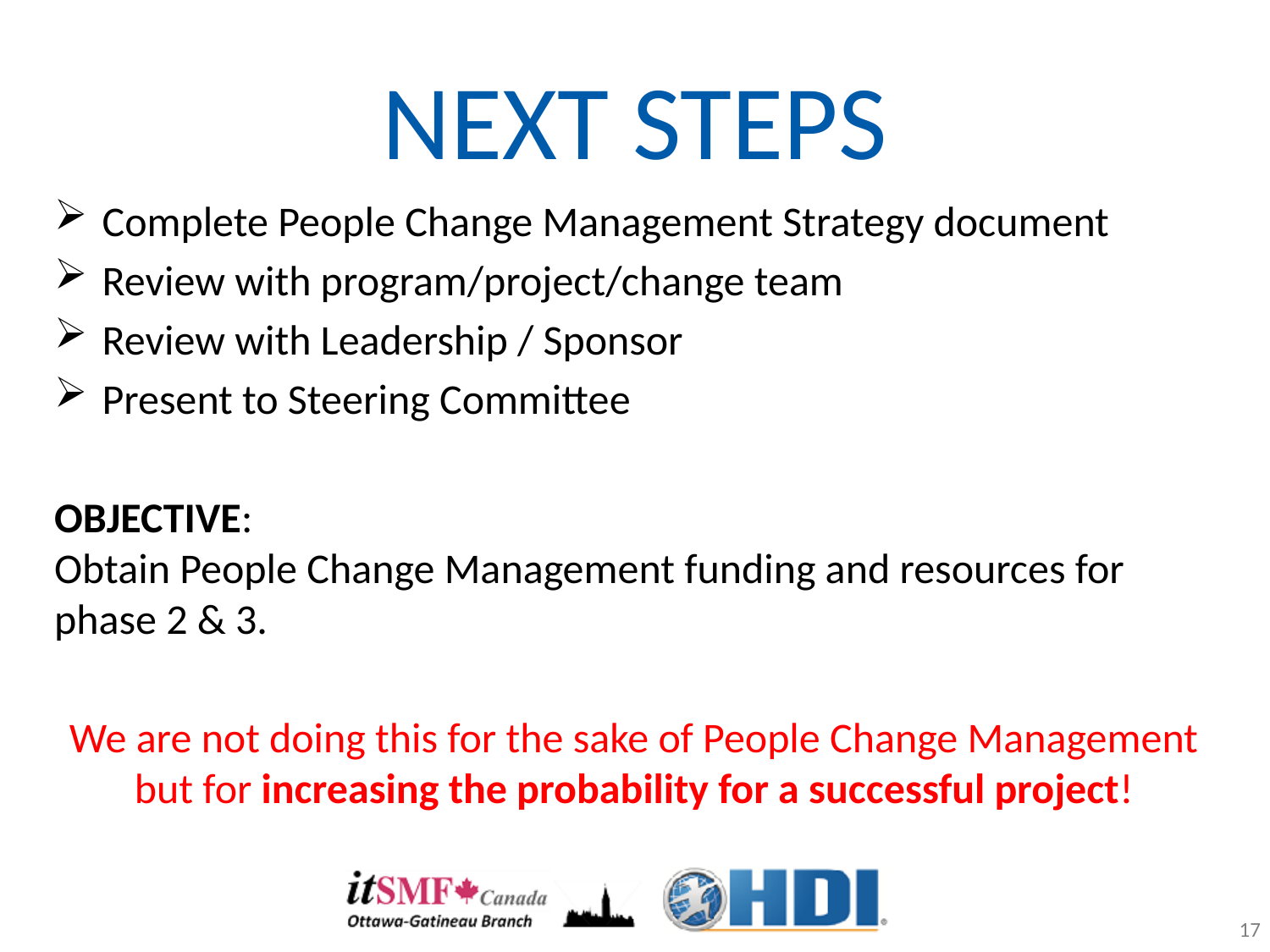

# NEXT STEPS
Complete People Change Management Strategy document
Review with program/project/change team
Review with Leadership / Sponsor
Present to Steering Committee

OBJECTIVE:
Obtain People Change Management funding and resources for phase 2 & 3.

We are not doing this for the sake of People Change Management but for increasing the probability for a successful project!

17